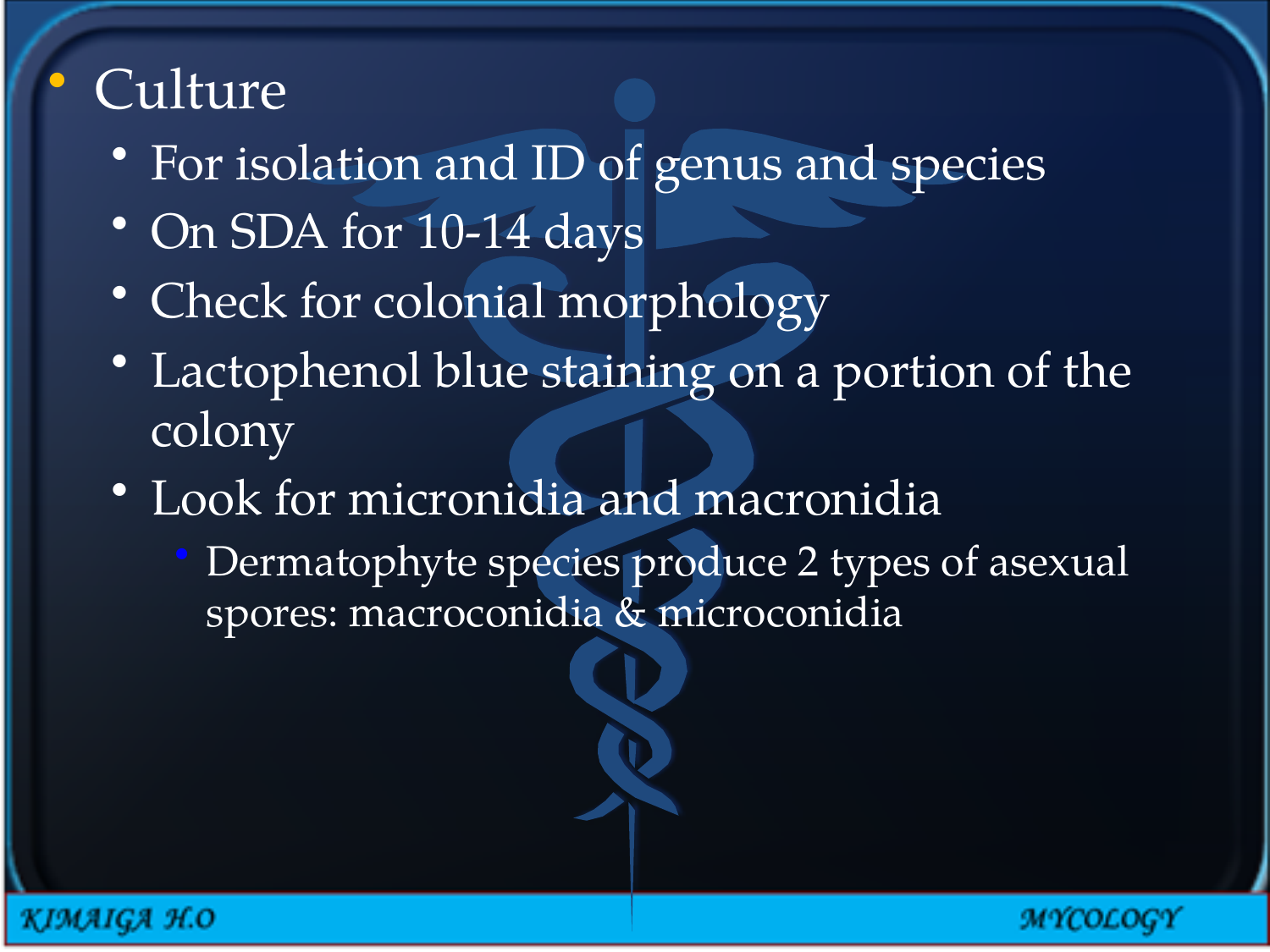

Culture
For isolation and ID of genus and species
On SDA for 10-14 days
Check for colonial morphology
Lactophenol blue staining on a portion of the colony
Look for micronidia and macronidia
Dermatophyte species produce 2 types of asexual spores: macroconidia & microconidia